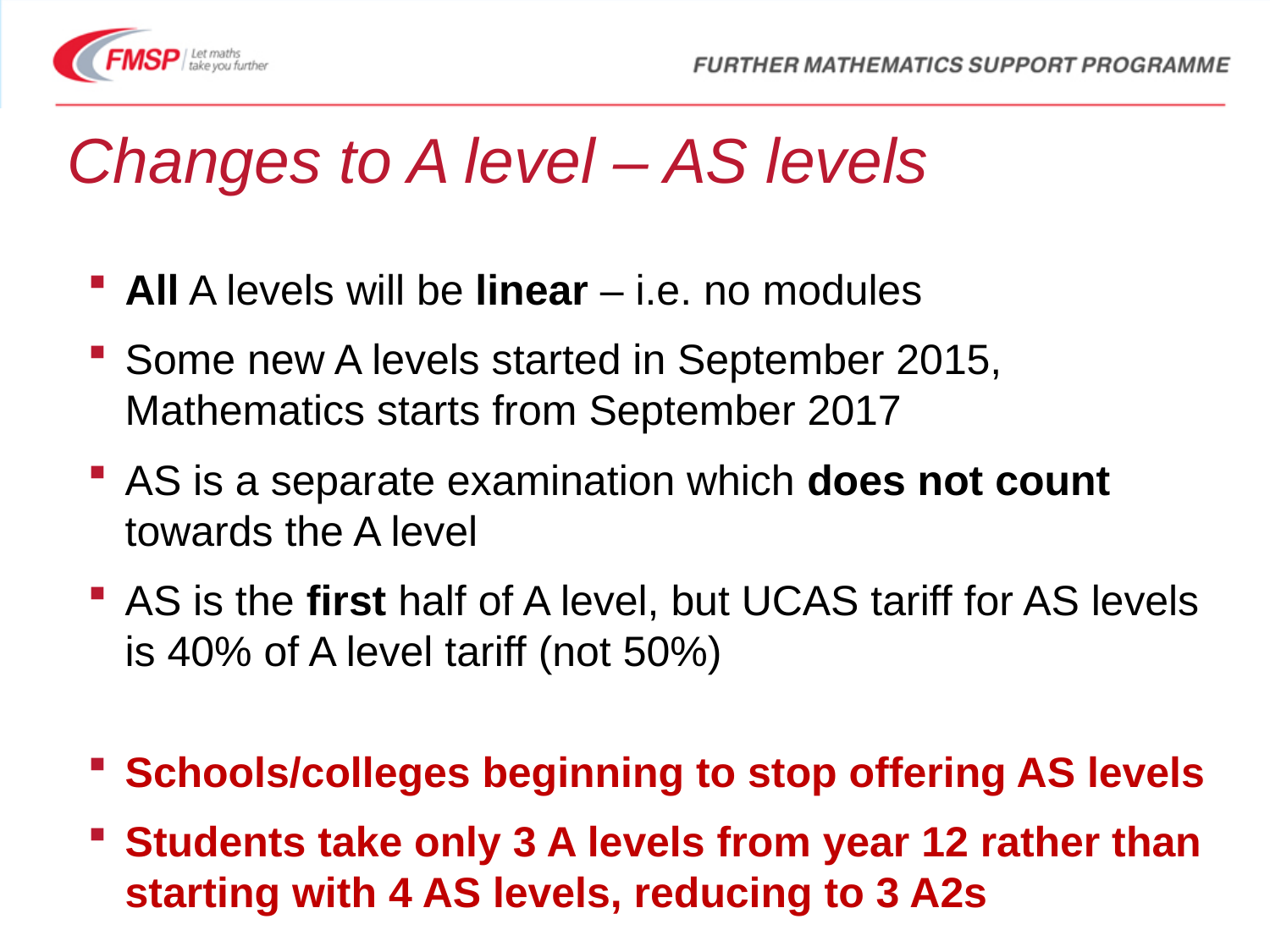

# Changes to A level – AS levels
All A levels will be linear – i.e. no modules
Some new A levels started in September 2015, Mathematics starts from September 2017
AS is a separate examination which does not count towards the A level
AS is the first half of A level, but UCAS tariff for AS levels is 40% of A level tariff (not 50%)
Schools/colleges beginning to stop offering AS levels
Students take only 3 A levels from year 12 rather than starting with 4 AS levels, reducing to 3 A2s